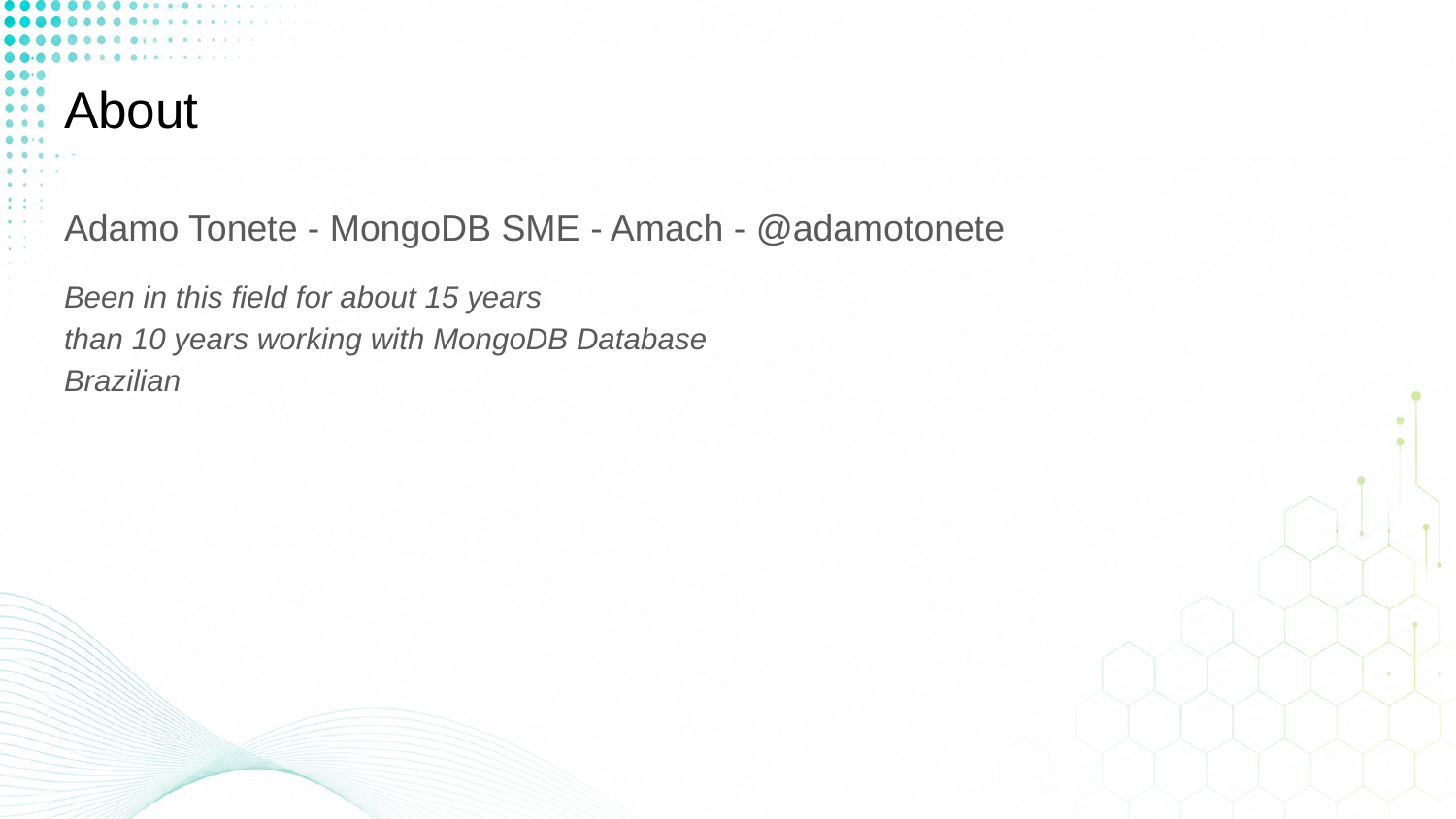

# About
Adamo Tonete - MongoDB SME - Amach - @adamotonete
Been in this field for about 15 years
than 10 years working with MongoDB Database
Brazilian